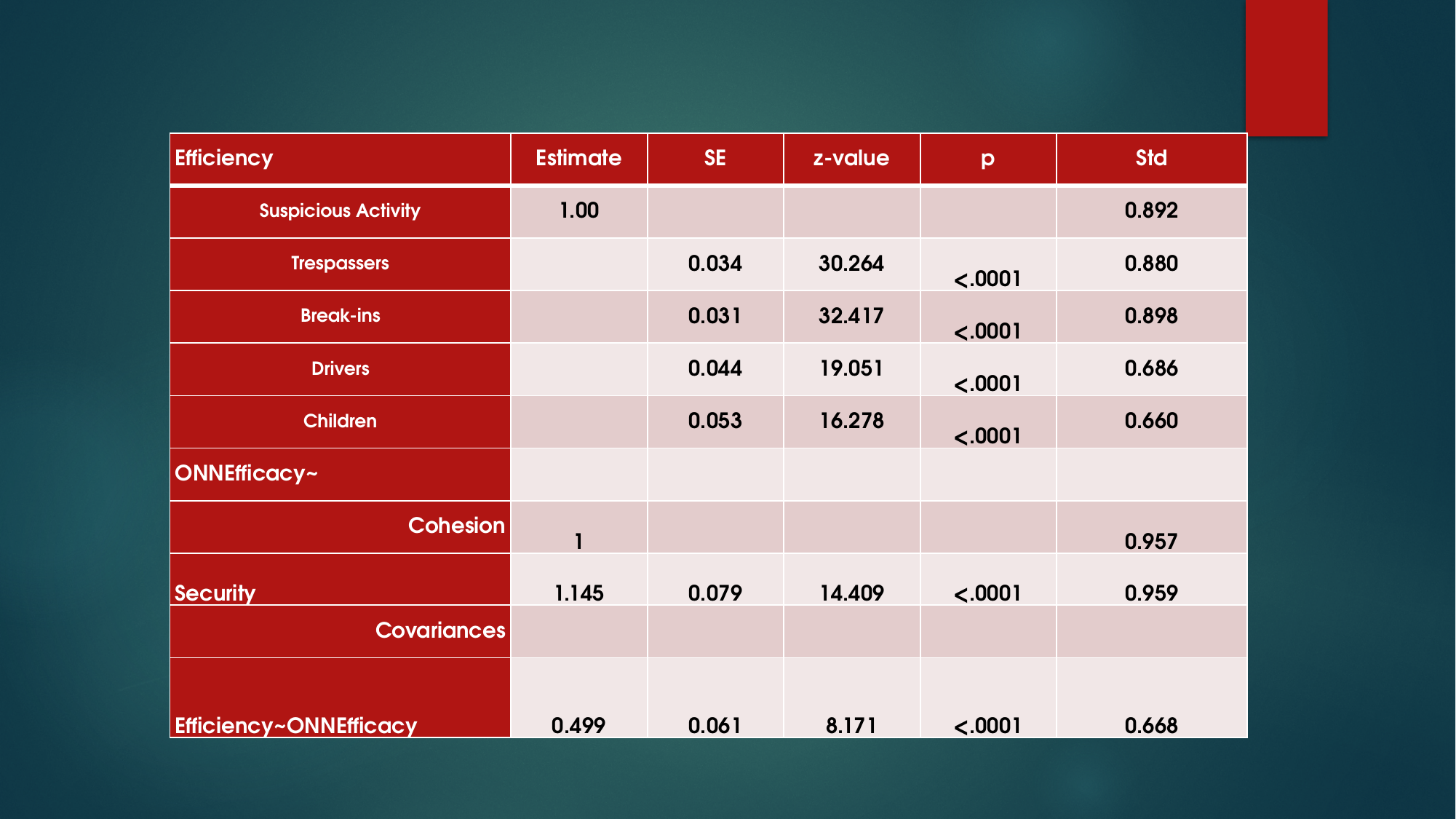

| Efficiency | Estimate | SE | z-value | p | Std |
| --- | --- | --- | --- | --- | --- |
| Suspicious Activity | 1.00 |  |  |  | 0.892 |
| Trespassers |  | 0.034 | 30.264 | <.0001 | 0.880 |
| Break-ins |  | 0.031 | 32.417 | <.0001 | 0.898 |
| Drivers |  | 0.044 | 19.051 | <.0001 | 0.686 |
| Children |  | 0.053 | 16.278 | <.0001 | 0.660 |
| ONNEfficacy~ |  |  |  |  |  |
| Cohesion | 1 |  |  |  | 0.957 |
| Security | 1.145 | 0.079 | 14.409 | <.0001 | 0.959 |
| Covariances |  |  |  |  |  |
| Efficiency~ONNEfficacy | 0.499 | 0.061 | 8.171 | <.0001 | 0.668 |